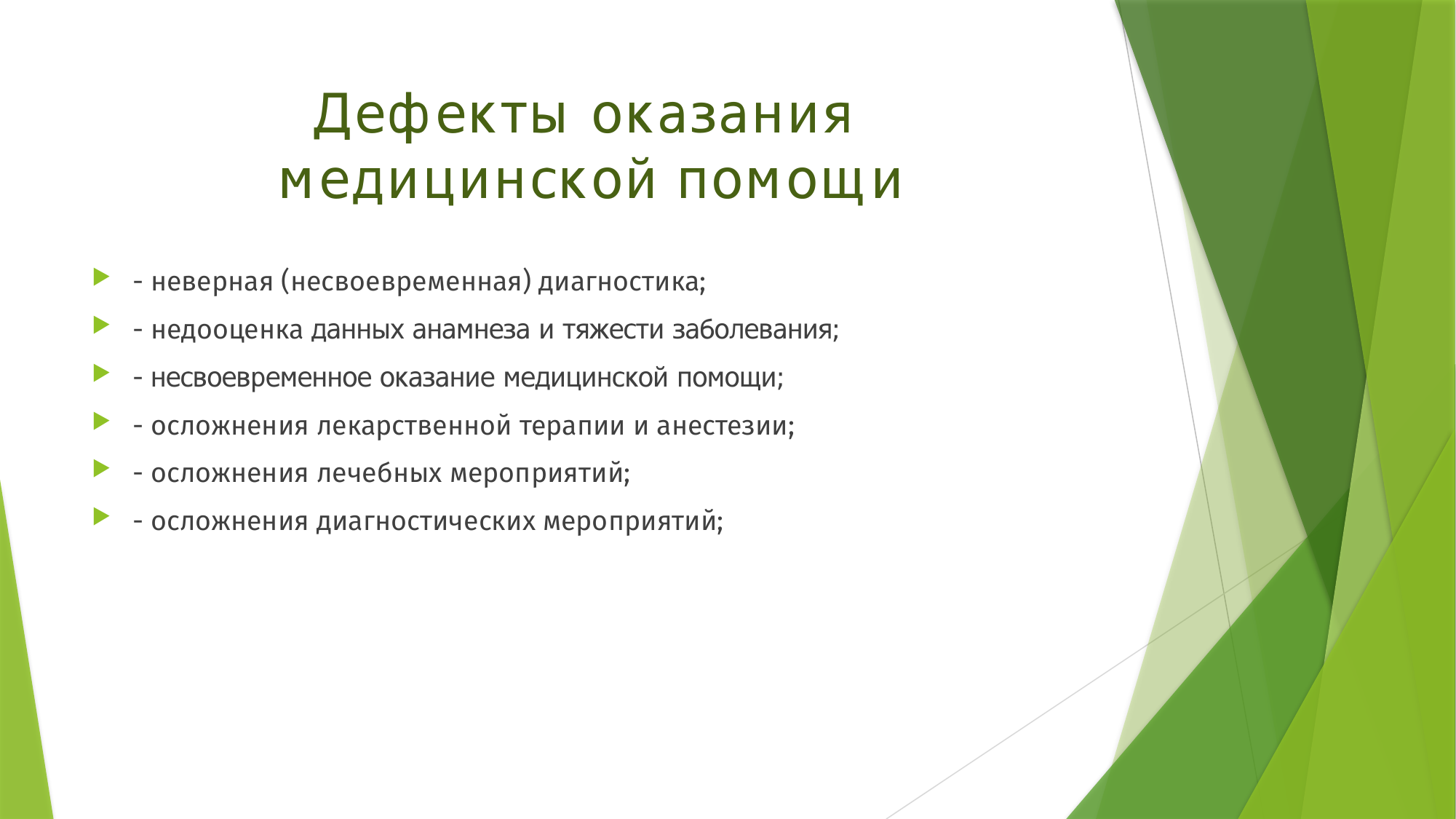

# Дефекты оказания медицинской помощи
- неверная (несвоевременная) диагностика;
- недооценка данных анамнеза и тяжести заболевания;
- несвоевременное оказание медицинской помощи;
- осложнения лекарственной терапии и анестезии;
- осложнения лечебных мероприятий;
- осложнения диагностических мероприятий;